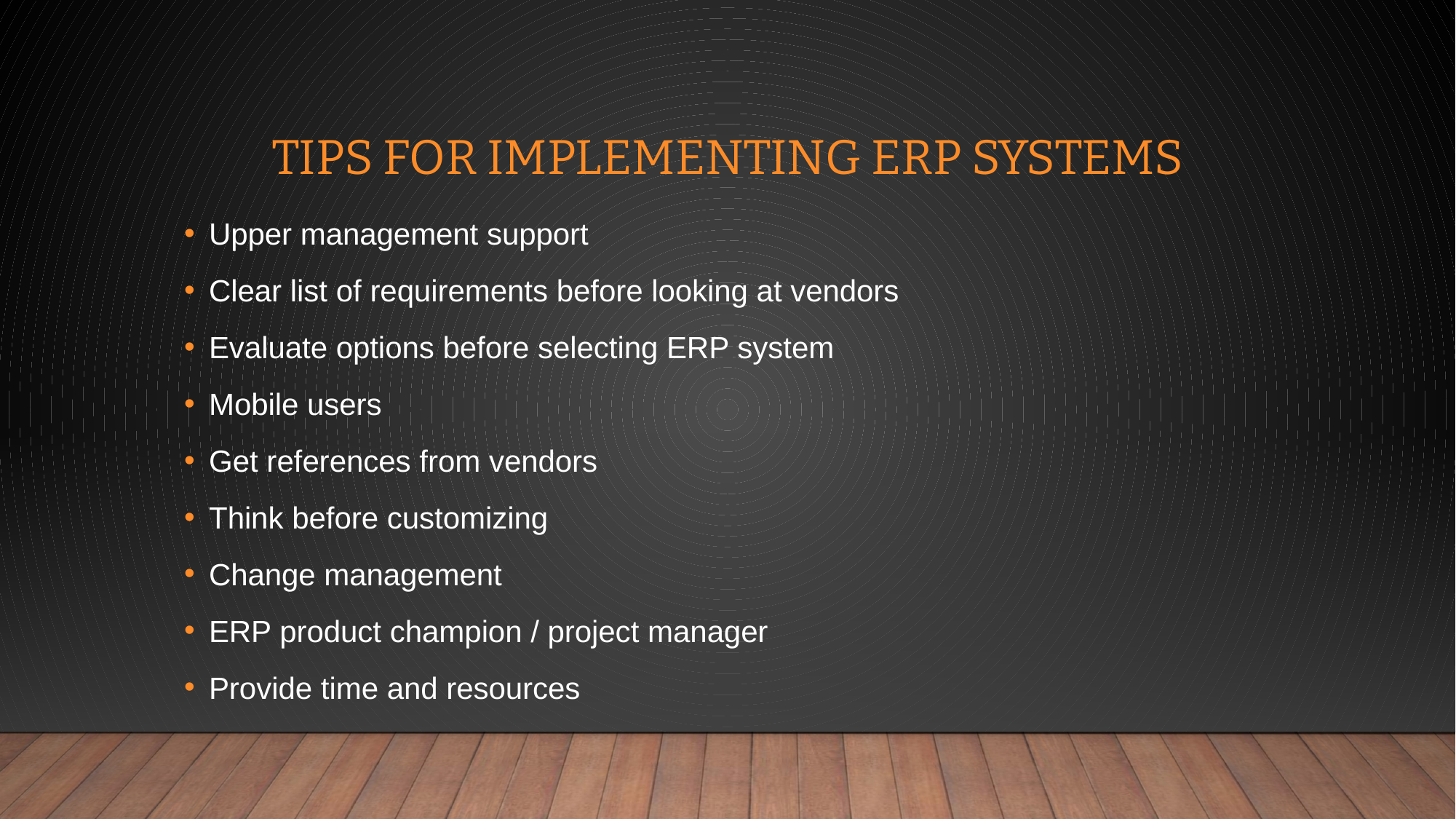

# Tips for Implementing ERP Systems
Upper management support
Clear list of requirements before looking at vendors
Evaluate options before selecting ERP system
Mobile users
Get references from vendors
Think before customizing
Change management
ERP product champion / project manager
Provide time and resources